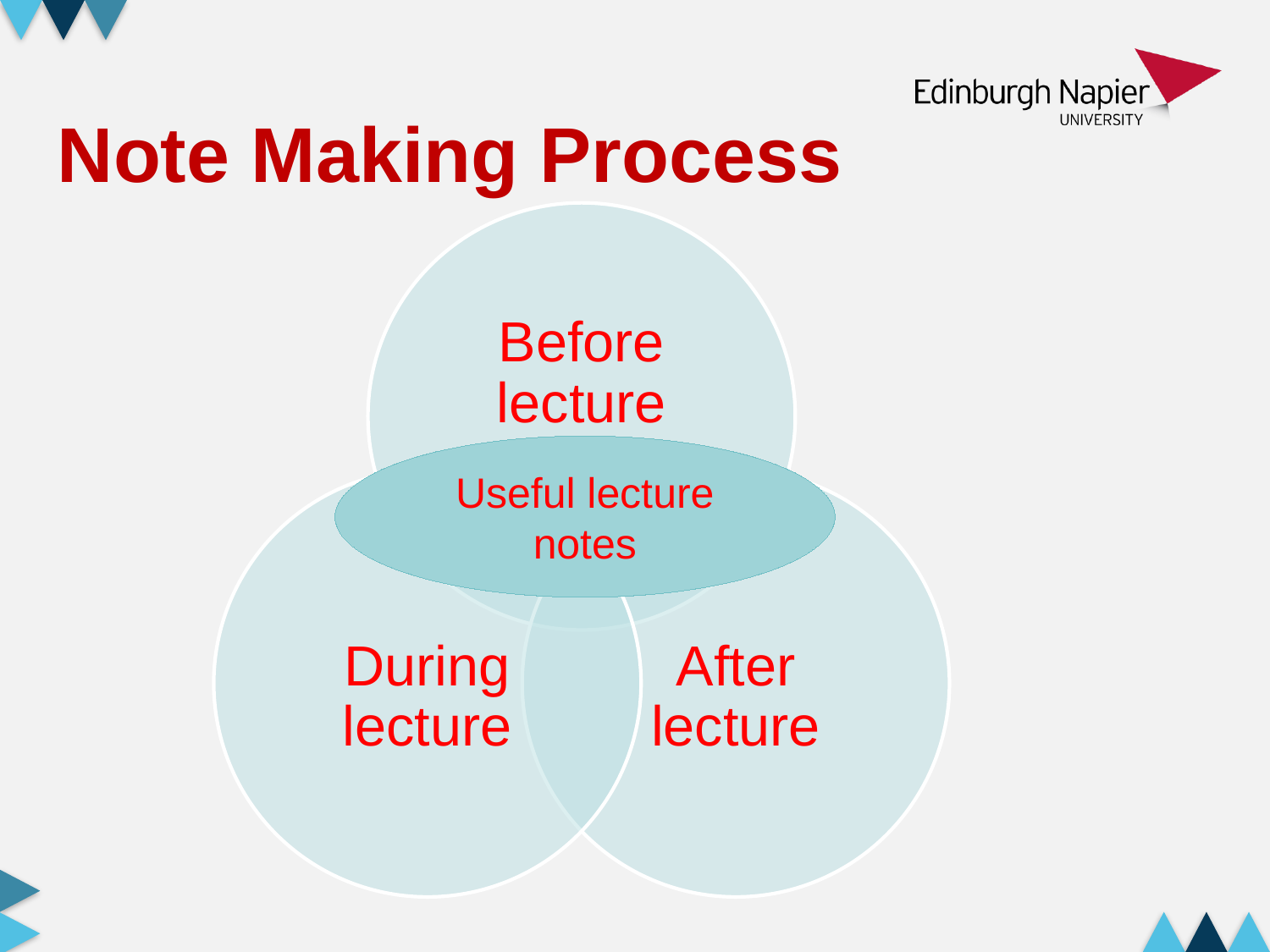

# Note Making Process
Before lecture
After lecture
During lecture
Useful lecture notes